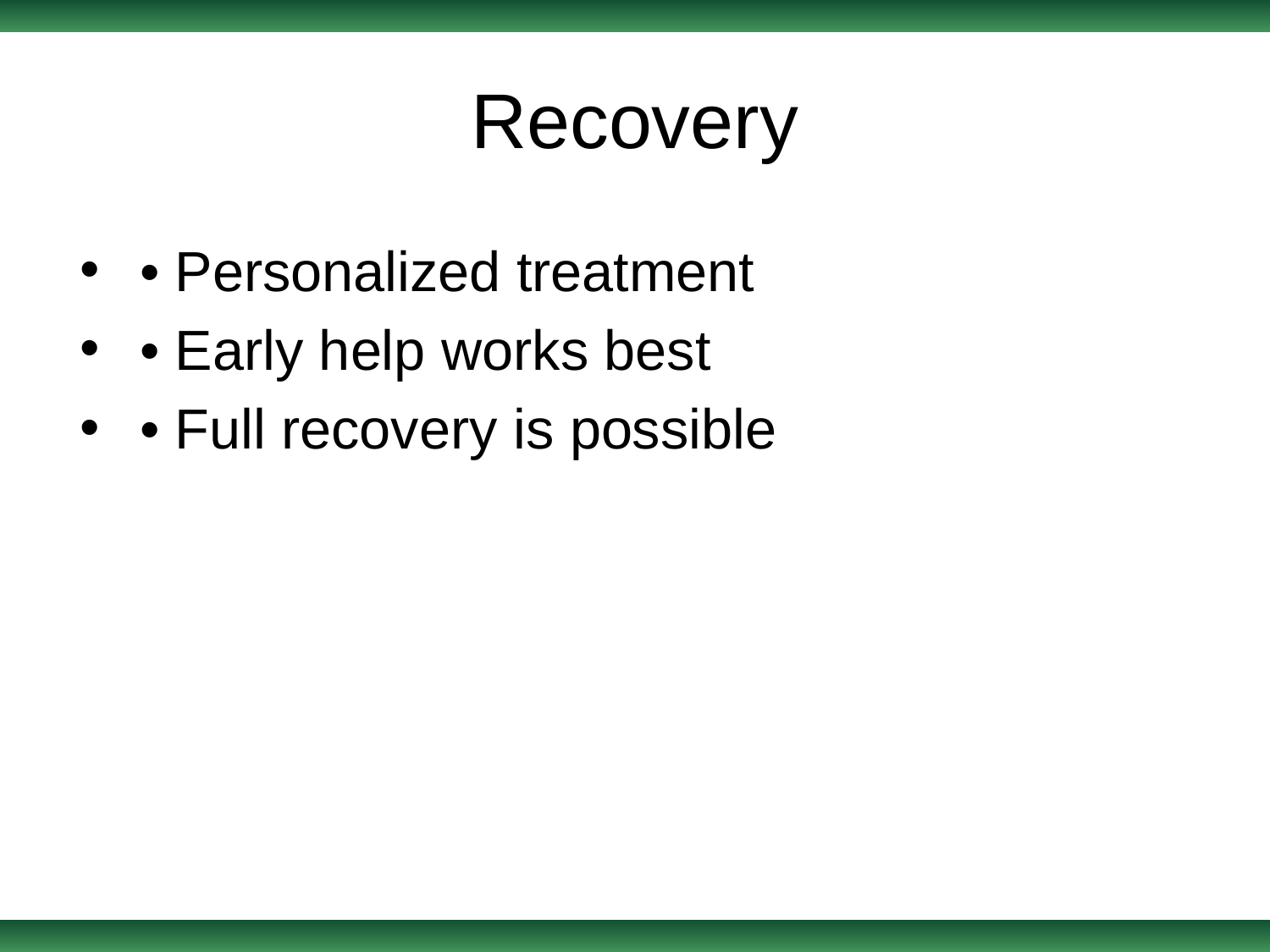

# Recovery
• Personalized treatment
• Early help works best
• Full recovery is possible